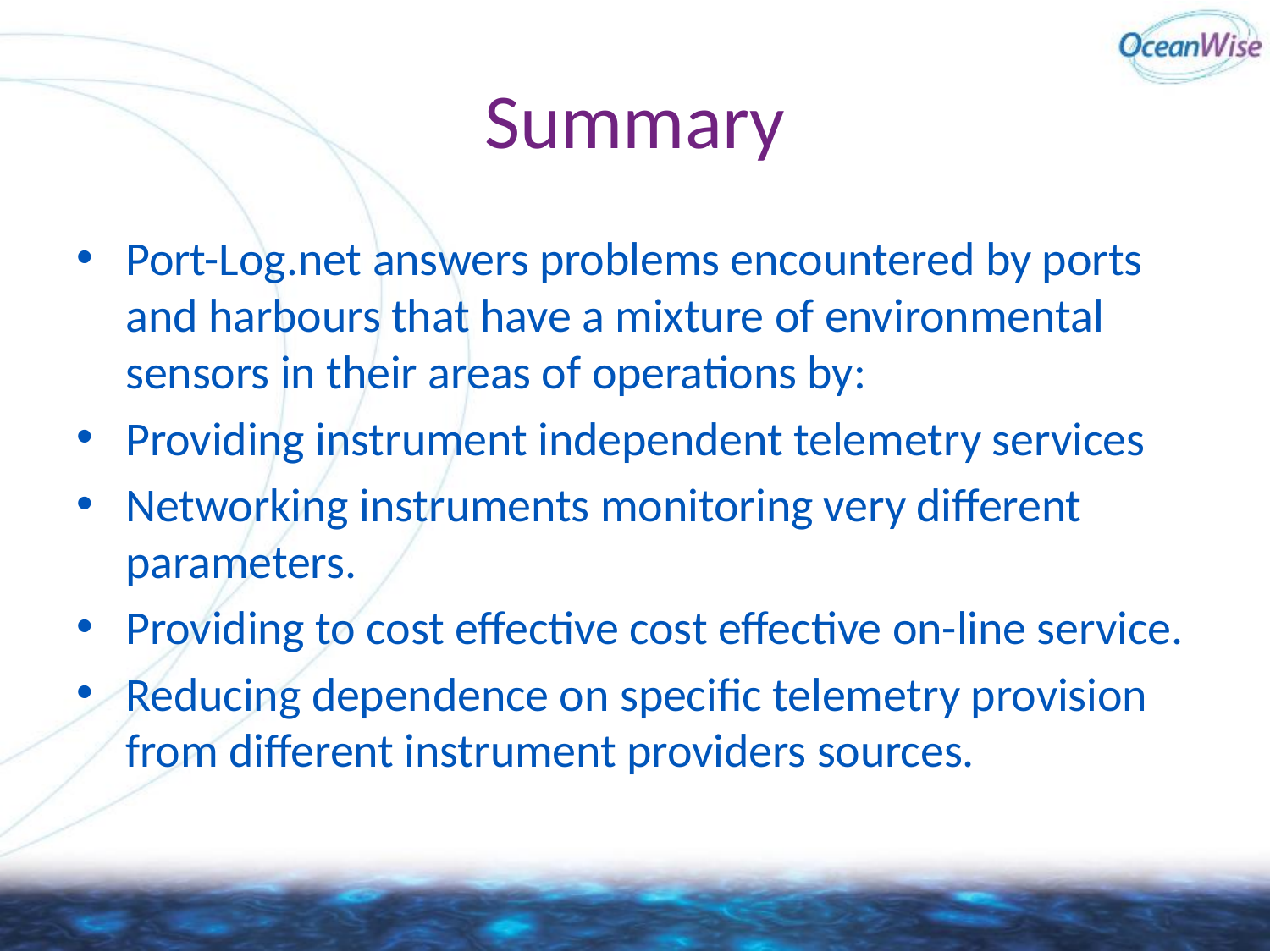

# Summary
Port-Log.net answers problems encountered by ports and harbours that have a mixture of environmental sensors in their areas of operations by:
Providing instrument independent telemetry services
Networking instruments monitoring very different parameters.
Providing to cost effective cost effective on-line service.
Reducing dependence on specific telemetry provision from different instrument providers sources.